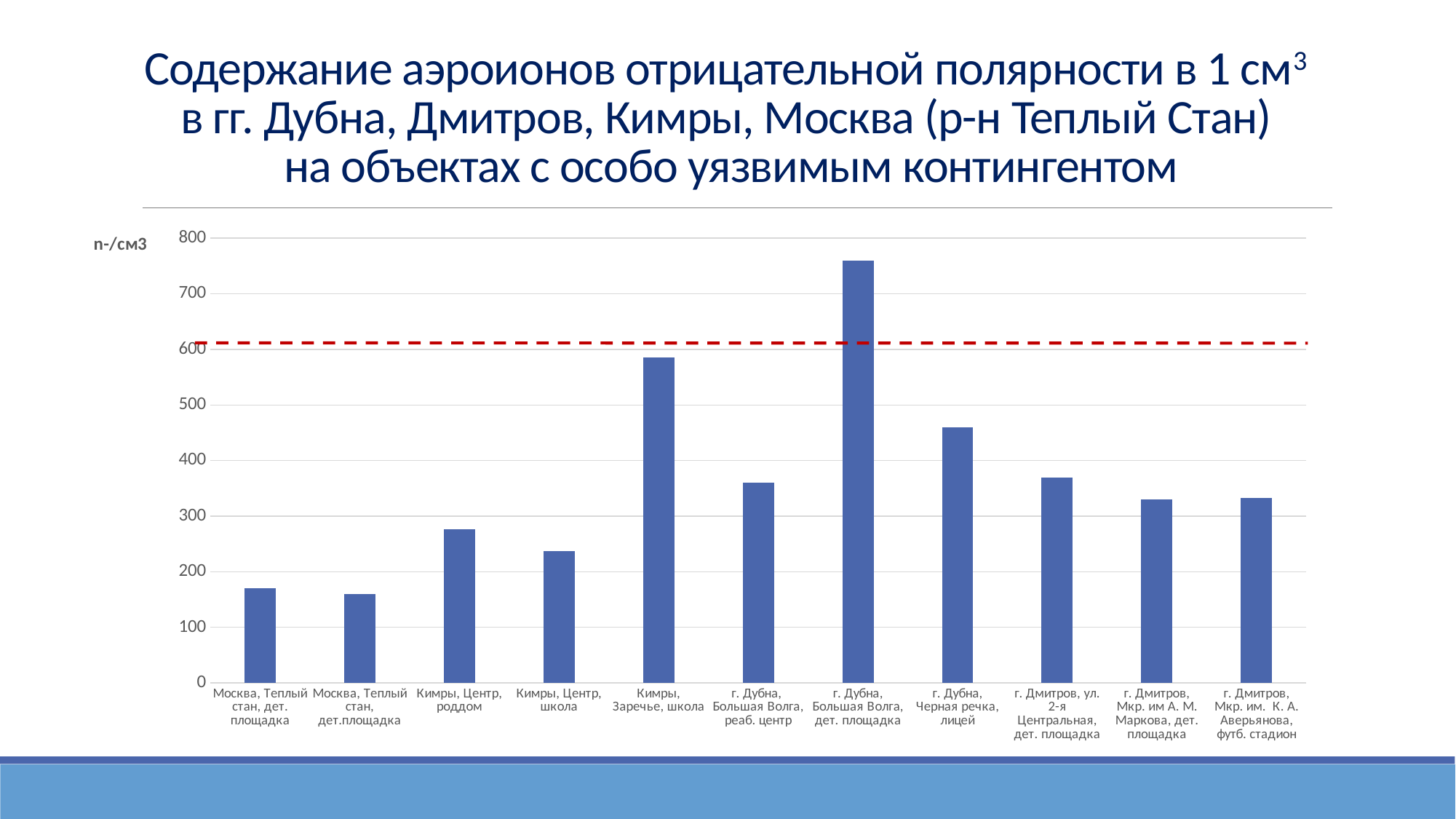

# Содержание аэроионов отрицательной полярности в 1 см3 в гг. Дубна, Дмитров, Кимры, Москва (р-н Теплый Стан) на объектах с особо уязвимым контингентом

### Chart

| Category |  |
|---|---|
| Москва, Теплый стан, дет. площадка | 170.0 |
| Москва, Теплый стан, дет.площадка | 160.0 |
| Кимры, Центр, роддом | 276.0 |
| Кимры, Центр, школа | 237.0 |
| Кимры, Заречье, школа | 586.0 |
| г. Дубна,  Большая Волга, реаб. центр | 360.0 |
| г. Дубна, Большая Волга, дет. площадка | 760.0 |
| г. Дубна, Черная речка, лицей | 460.0 |
| г. Дмитров, ул. 2-я Центральная, дет. площадка | 370.0 |
| г. Дмитров, Мкр. им А. М. Маркова, дет. площадка | 330.0 |
| г. Дмитров, Мкр. им.  К. А. Аверьянова, футб. стадион | 333.0 |